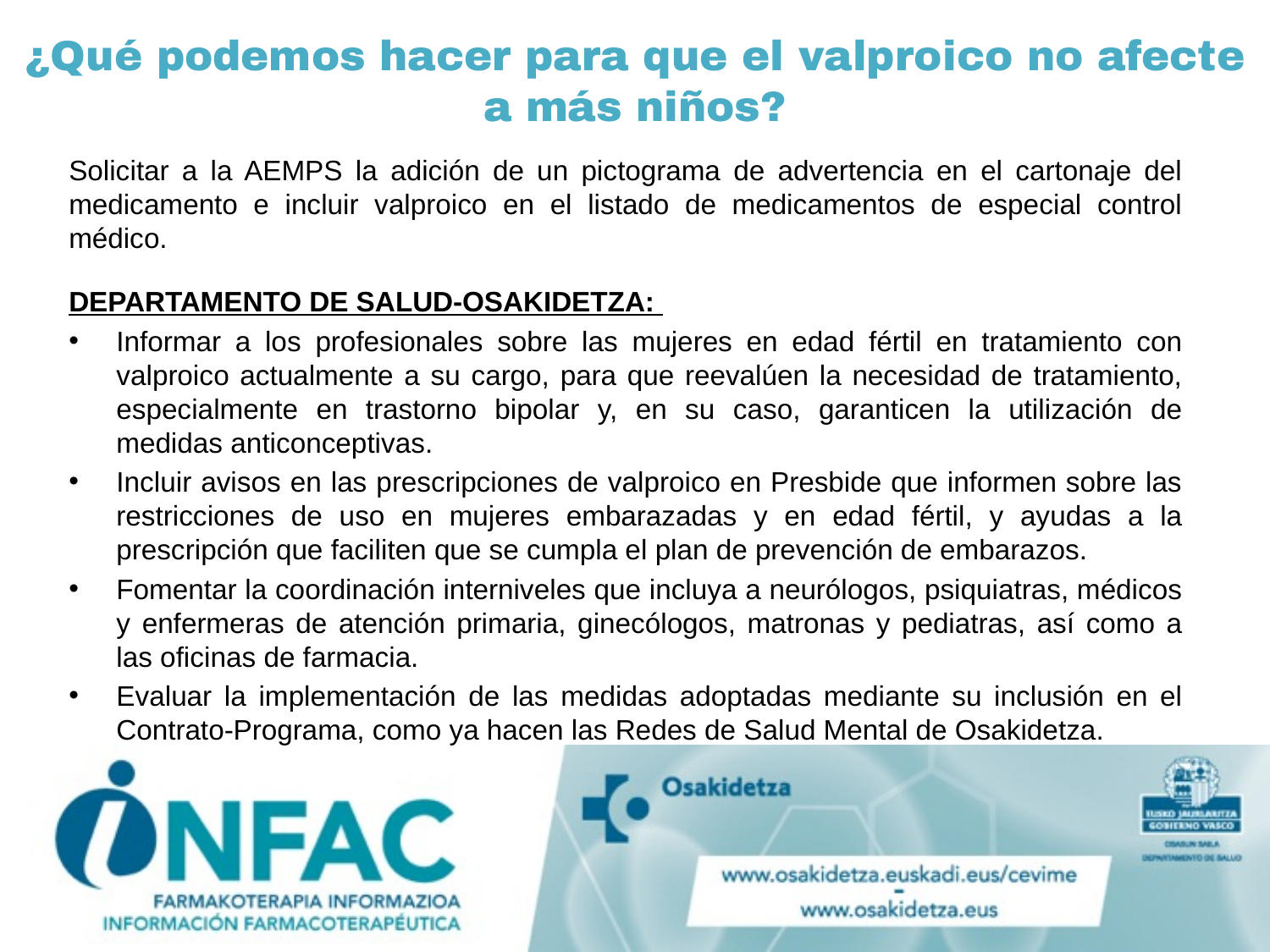

# ¿Qué podemos hacer para que el valproico no afecte a más niños?
Solicitar a la AEMPS la adición de un pictograma de advertencia en el cartonaje del medicamento e incluir valproico en el listado de medicamentos de especial control médico.

DEPARTAMENTO DE SALUD-OSAKIDETZA:
Informar a los profesionales sobre las mujeres en edad fértil en tratamiento con valproico actualmente a su cargo, para que reevalúen la necesidad de tratamiento, especialmente en trastorno bipolar y, en su caso, garanticen la utilización de medidas anticonceptivas.
Incluir avisos en las prescripciones de valproico en Presbide que informen sobre las restricciones de uso en mujeres embarazadas y en edad fértil, y ayudas a la prescripción que faciliten que se cumpla el plan de prevención de embarazos.
Fomentar la coordinación interniveles que incluya a neurólogos, psiquiatras, médicos y enfermeras de atención primaria, ginecólogos, matronas y pediatras, así como a las oficinas de farmacia.
Evaluar la implementación de las medidas adoptadas mediante su inclusión en el Contrato-Programa, como ya hacen las Redes de Salud Mental de Osakidetza.